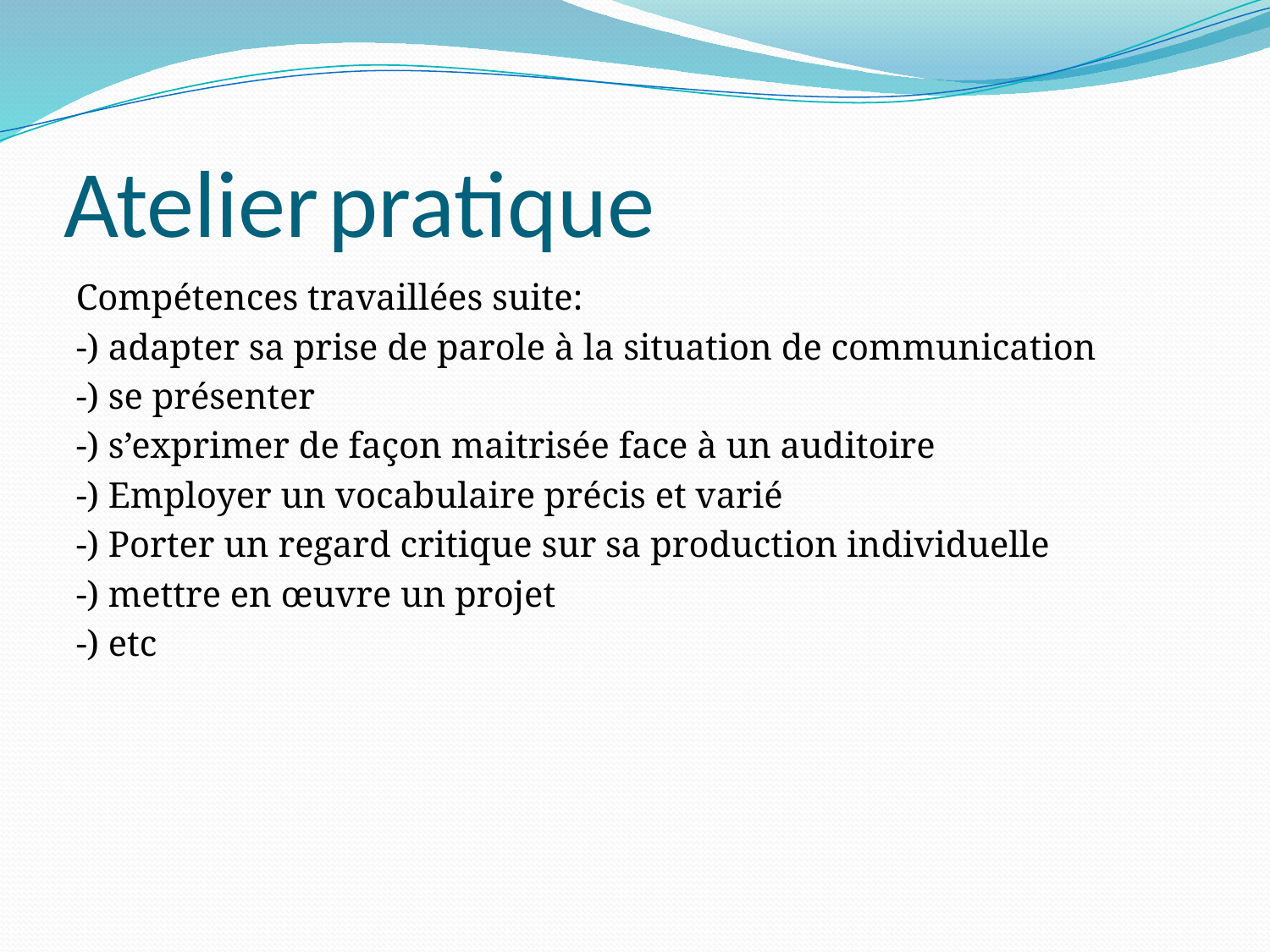

# Atelier pratique
Compétences travaillées suite:
-) adapter sa prise de parole à la situation de communication
-) se présenter
-) s’exprimer de façon maitrisée face à un auditoire
-) Employer un vocabulaire précis et varié
-) Porter un regard critique sur sa production individuelle
-) mettre en œuvre un projet
-) etc